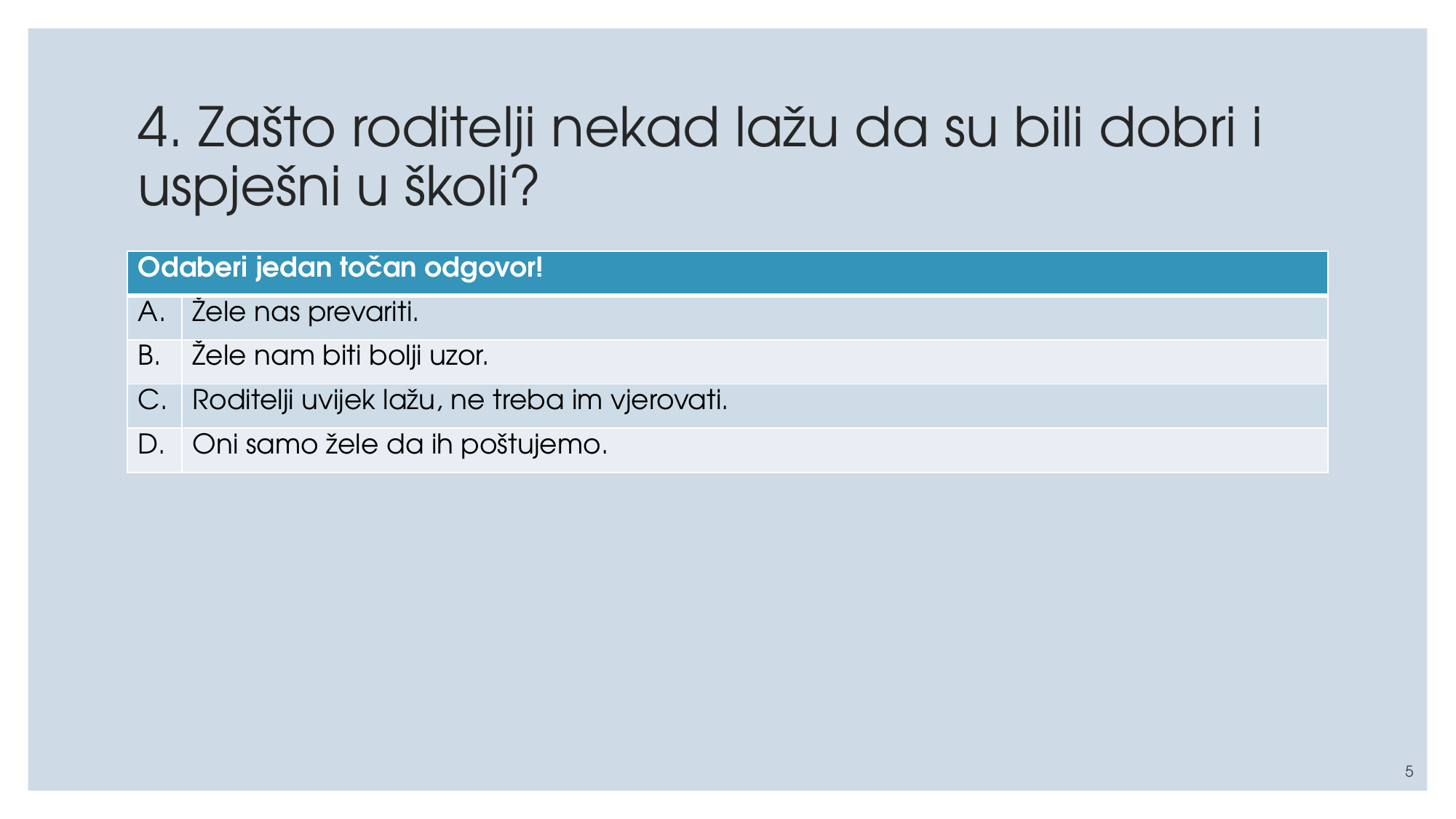

# 4. Zašto roditelji nekad lažu da su bili dobri i uspješni u školi?
| Odaberi jedan točan odgovor! |  |
| --- | --- |
| A. | Žele nas prevariti. |
| B. | Žele nam biti bolji uzor. |
| C. | Roditelji uvijek lažu, ne treba im vjerovati. |
| D. | Oni samo žele da ih poštujemo. |
5